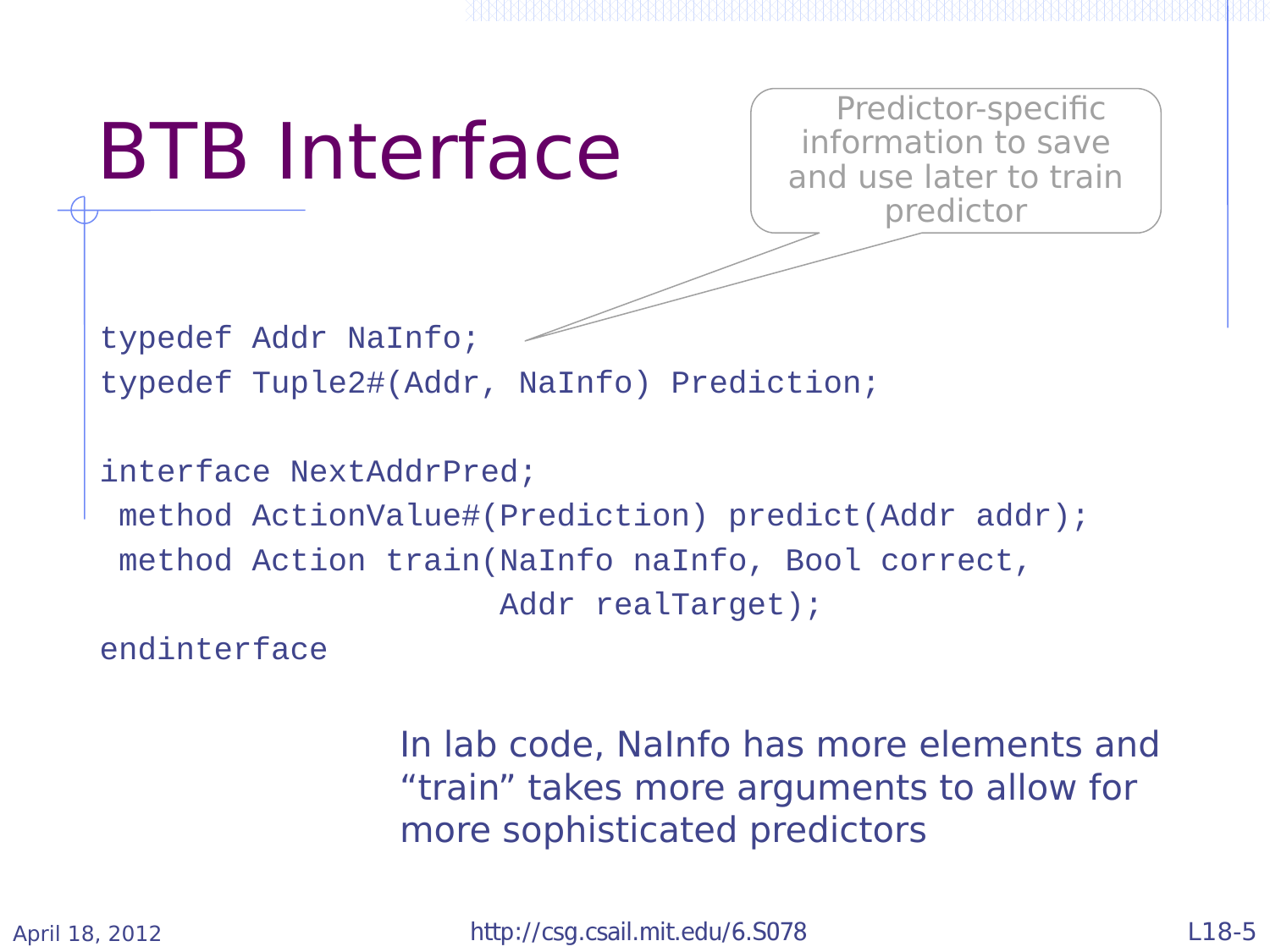

# BTB Interface
Predictor-specific information to save and use later to train predictor

typedef Addr NaInfo;
typedef Tuple2#(Addr, NaInfo) Prediction;

interface NextAddrPred;
 method ActionValue#(Prediction) predict(Addr addr);
 method Action train(NaInfo naInfo, Bool correct,
                     Addr realTarget);
endinterface

In lab code, NaInfo has more elements and
“train” takes more arguments to allow for
more sophisticated predictors
April 18, 2012
http://csg.csail.mit.edu/6.S078
L18-5